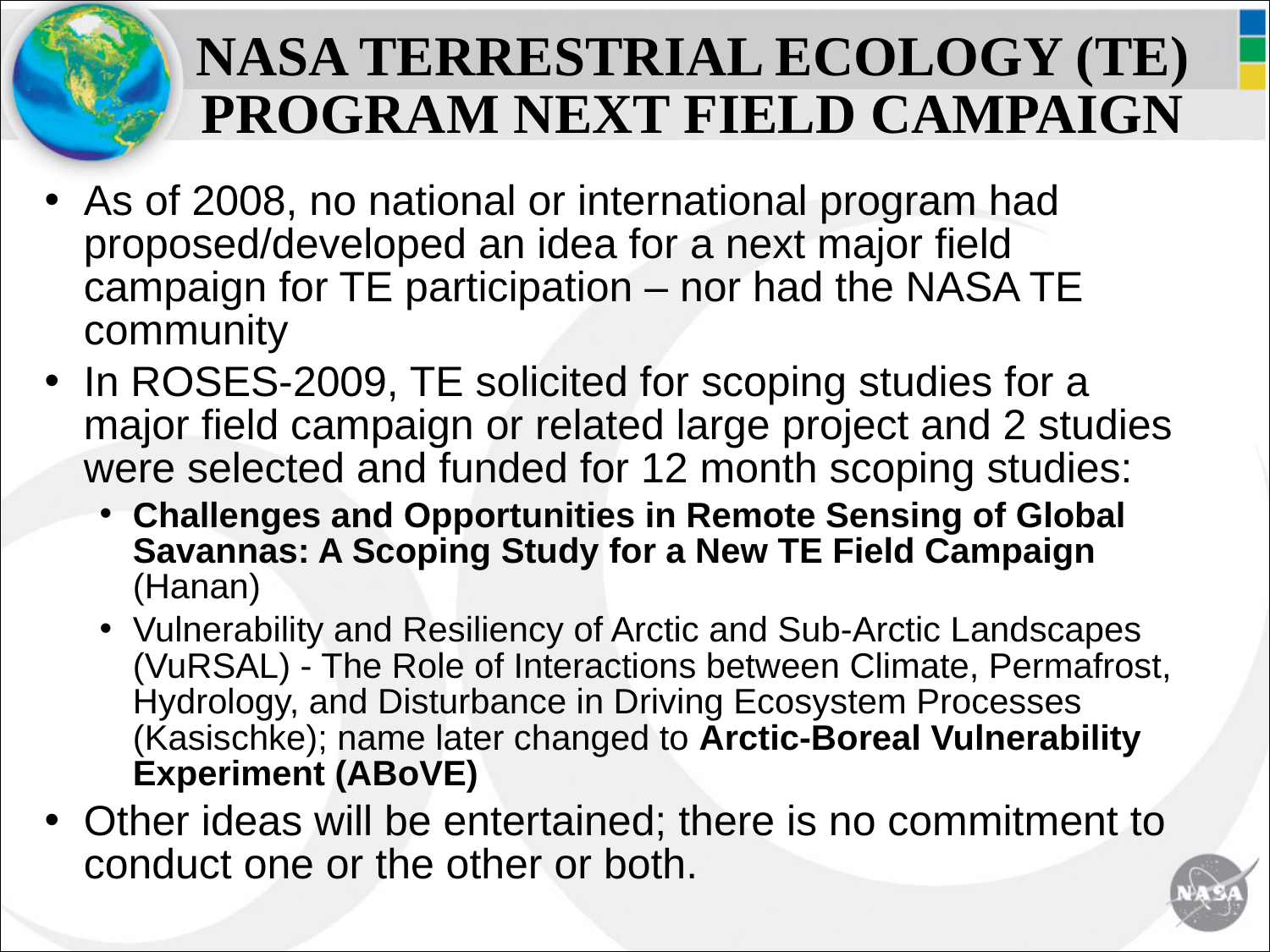

# NASA TERRESTRIAL ECOLOGY (TE) PROGRAM NEXT FIELD CAMPAIGN
As of 2008, no national or international program had proposed/developed an idea for a next major field campaign for TE participation – nor had the NASA TE community
In ROSES-2009, TE solicited for scoping studies for a major field campaign or related large project and 2 studies were selected and funded for 12 month scoping studies:
Challenges and Opportunities in Remote Sensing of Global Savannas: A Scoping Study for a New TE Field Campaign  (Hanan)
Vulnerability and Resiliency of Arctic and Sub-Arctic Landscapes (VuRSAL) - The Role of Interactions between Climate, Permafrost, Hydrology, and Disturbance in Driving Ecosystem Processes  (Kasischke); name later changed to Arctic-Boreal Vulnerability Experiment (ABoVE)
Other ideas will be entertained; there is no commitment to conduct one or the other or both.